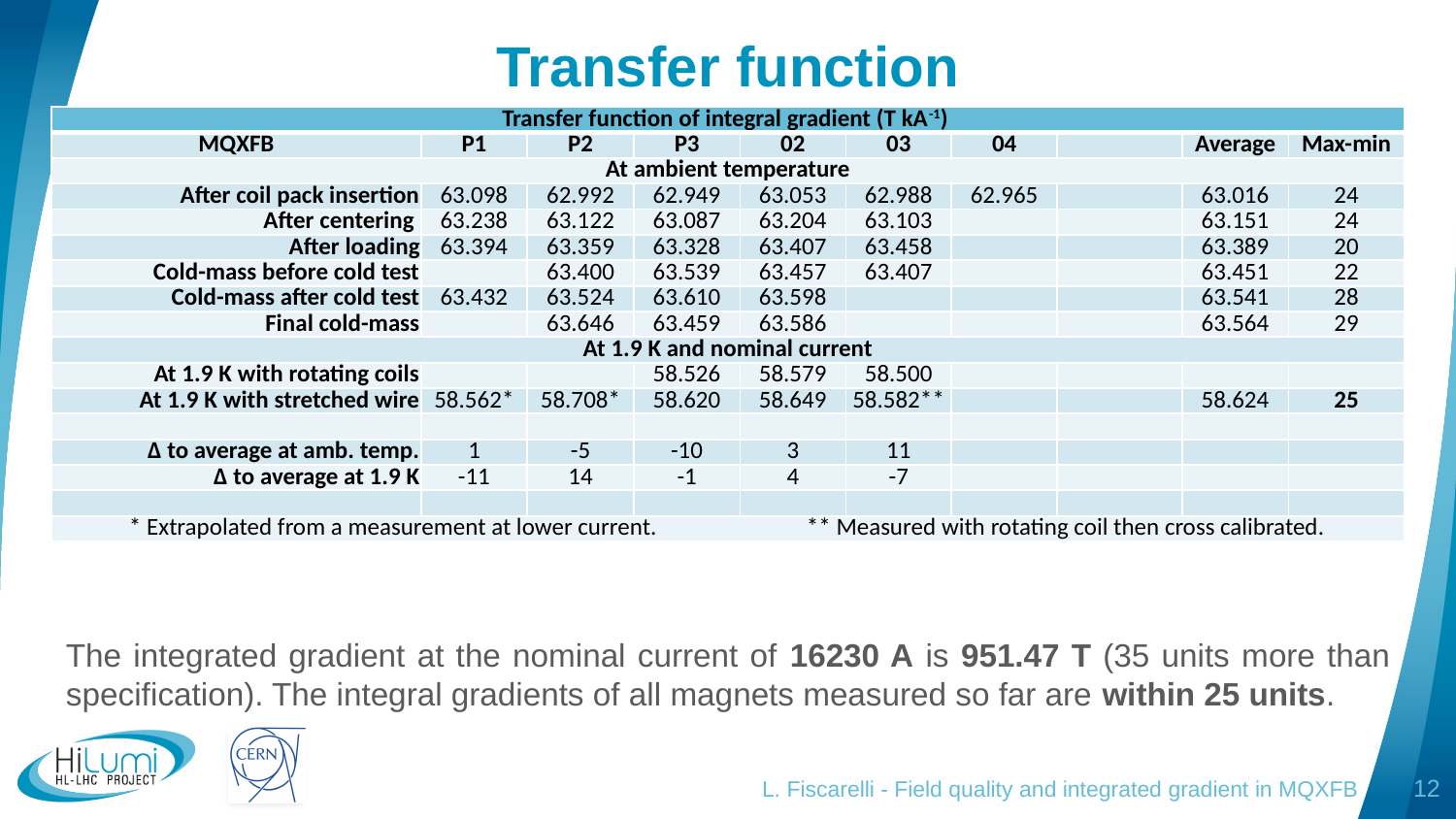

# Transfer function
| Transfer function of integral gradient (T kA-1) |  |  |  |  |  |  |  |  |  |
| --- | --- | --- | --- | --- | --- | --- | --- | --- | --- |
| MQXFB | P1 | P2 | P3 | 02 | 03 | 04 |  | Average | Max-min |
| At ambient temperature |  |  |  |  |  |  |  |  |  |
| After coil pack insertion | 63.098 | 62.992 | 62.949 | 63.053 | 62.988 | 62.965 |  | 63.016 | 24 |
| After centering | 63.238 | 63.122 | 63.087 | 63.204 | 63.103 |  |  | 63.151 | 24 |
| After loading | 63.394 | 63.359 | 63.328 | 63.407 | 63.458 |  |  | 63.389 | 20 |
| Cold-mass before cold test |  | 63.400 | 63.539 | 63.457 | 63.407 |  |  | 63.451 | 22 |
| Cold-mass after cold test | 63.432 | 63.524 | 63.610 | 63.598 |  |  |  | 63.541 | 28 |
| Final cold-mass |  | 63.646 | 63.459 | 63.586 |  |  |  | 63.564 | 29 |
| At 1.9 K and nominal current |  |  |  |  |  |  |  |  |  |
| At 1.9 K with rotating coils |  |  | 58.526 | 58.579 | 58.500 |  |  |  |  |
| At 1.9 K with stretched wire | 58.562\* | 58.708\* | 58.620 | 58.649 | 58.582\*\* |  |  | 58.624 | 25 |
|  |  |  |  |  |  |  |  |  |  |
| ∆ to average at amb. temp. | 1 | -5 | -10 | 3 | 11 |  |  |  |  |
| ∆ to average at 1.9 K | -11 | 14 | -1 | 4 | -7 |  |  |  |  |
|  |  |  |  |  |  |  |  |  |  |
| \* Extrapolated from a measurement at lower current. \*\* Measured with rotating coil then cross calibrated. |  |  |  |  |  |  |  |  |  |
The integrated gradient at the nominal current of 16230 A is 951.47 T (35 units more than specification). The integral gradients of all magnets measured so far are within 25 units.
L. Fiscarelli - Field quality and integrated gradient in MQXFB
12